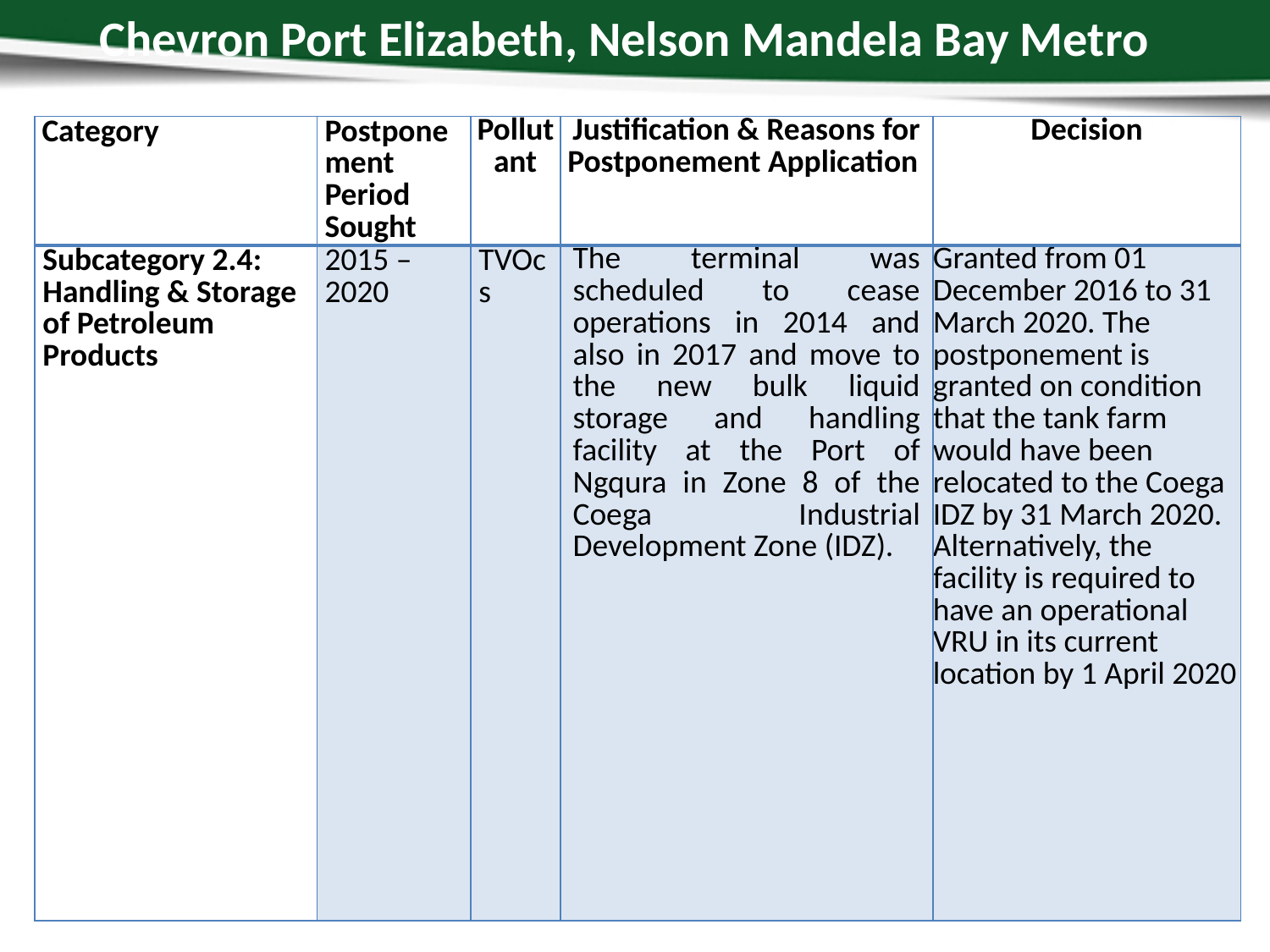

# Chevron Port Elizabeth, Nelson Mandela Bay Metro
| Category | Postponement Period Sought | Pollutant | Justification & Reasons for Postponement Application | Decision |
| --- | --- | --- | --- | --- |
| Subcategory 2.4: Handling & Storage of Petroleum Products | 2015 – 2020 | TVOcs | The terminal was scheduled to cease operations in 2014 and also in 2017 and move to the new bulk liquid storage and handling facility at the Port of Ngqura in Zone 8 of the Coega Industrial Development Zone (IDZ). | Granted from 01 December 2016 to 31 March 2020. The postponement is granted on condition that the tank farm would have been relocated to the Coega IDZ by 31 March 2020. Alternatively, the facility is required to have an operational VRU in its current location by 1 April 2020 |